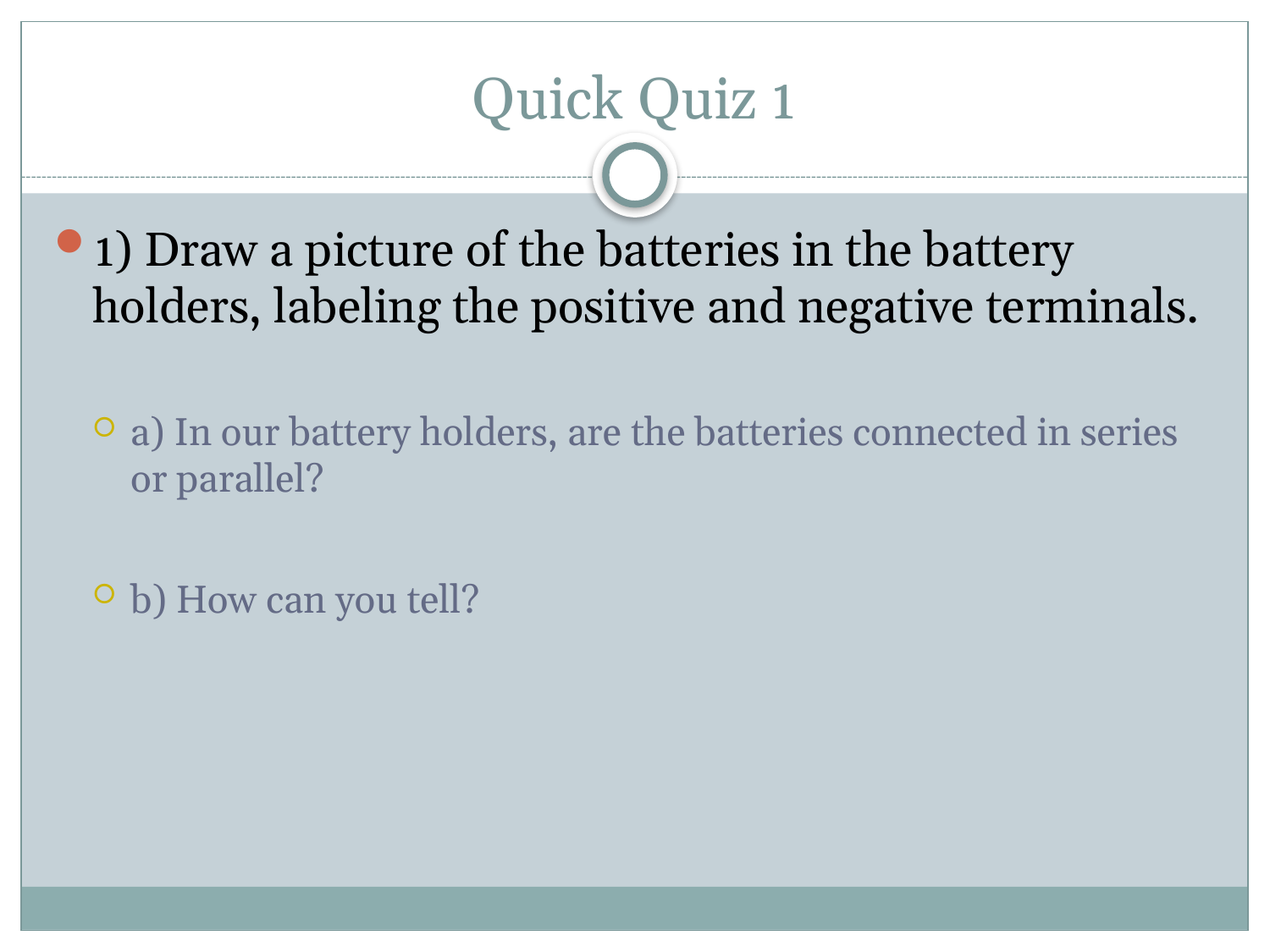

# Quick Quiz 1
1) Draw a picture of the batteries in the battery holders, labeling the positive and negative terminals.

a) In our battery holders, are the batteries connected in series or parallel?

b) How can you tell?